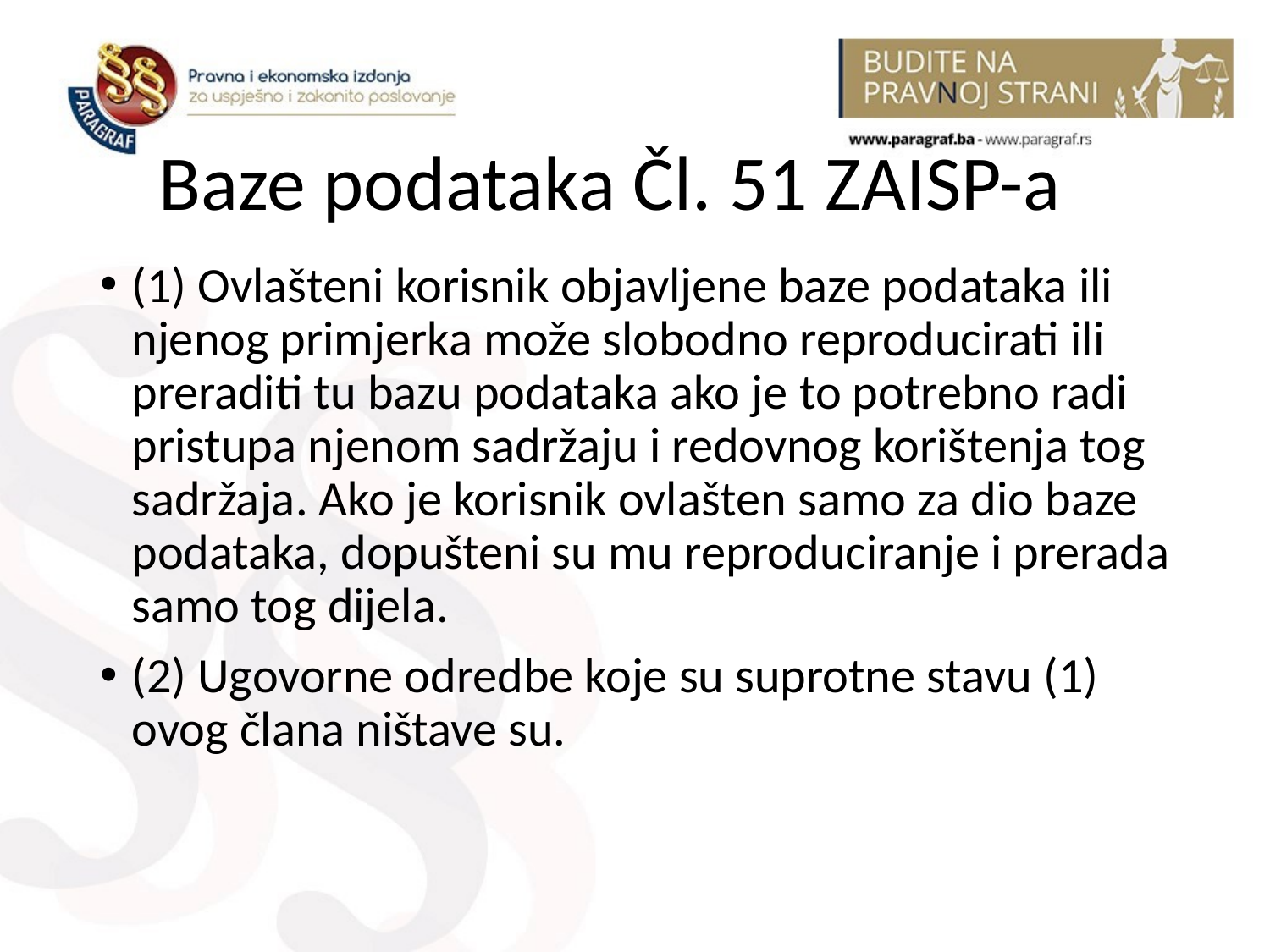

# Baze podataka Čl. 51 ZAISP-a
(1) Ovlašteni korisnik objavljene baze podataka ili njenog primjerka može slobodno reproducirati ili preraditi tu bazu podataka ako je to potrebno radi pristupa njenom sadržaju i redovnog korištenja tog sadržaja. Ako je korisnik ovlašten samo za dio baze podataka, dopušteni su mu reproduciranje i prerada samo tog dijela.
(2) Ugovorne odredbe koje su suprotne stavu (1) ovog člana ništave su.